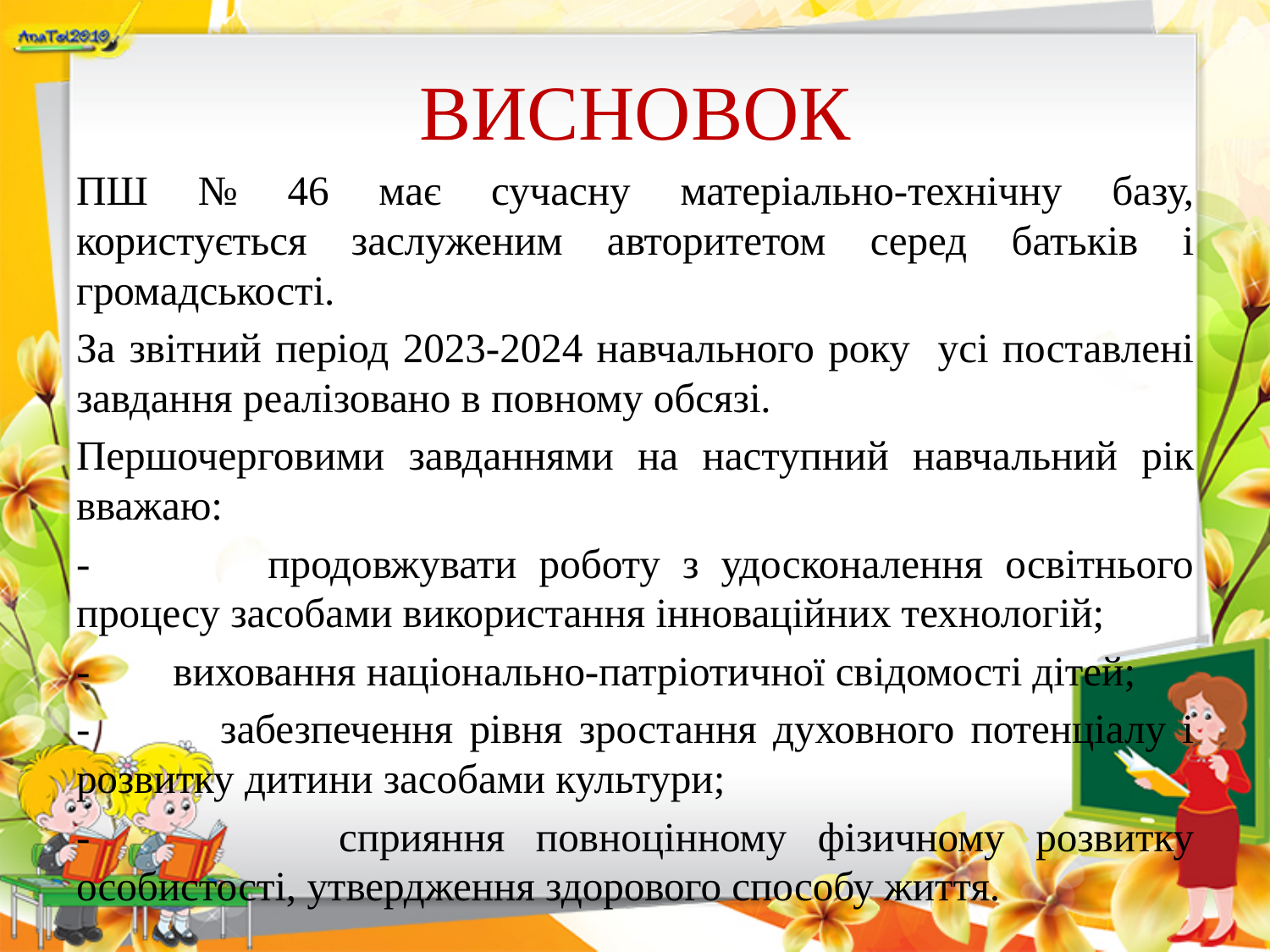

ВИСНОВОК
ПШ № 46 має сучасну матеріально-технічну базу, користується заслуженим авторитетом серед батьків і громадськості.
За звітний період 2023-2024 навчального року  усі поставлені завдання реалізовано в повному обсязі.
Першочерговими завданнями на наступний навчальний рік вважаю:
-        продовжувати роботу з удосконалення освітнього процесу засобами використання інноваційних технологій;
-        виховання національно-патріотичної свідомості дітей;
-        забезпечення рівня зростання духовного потенціалу і розвитку дитини засобами культури;
-        сприяння повноцінному фізичному розвитку особистості, утвердження здорового способу життя.